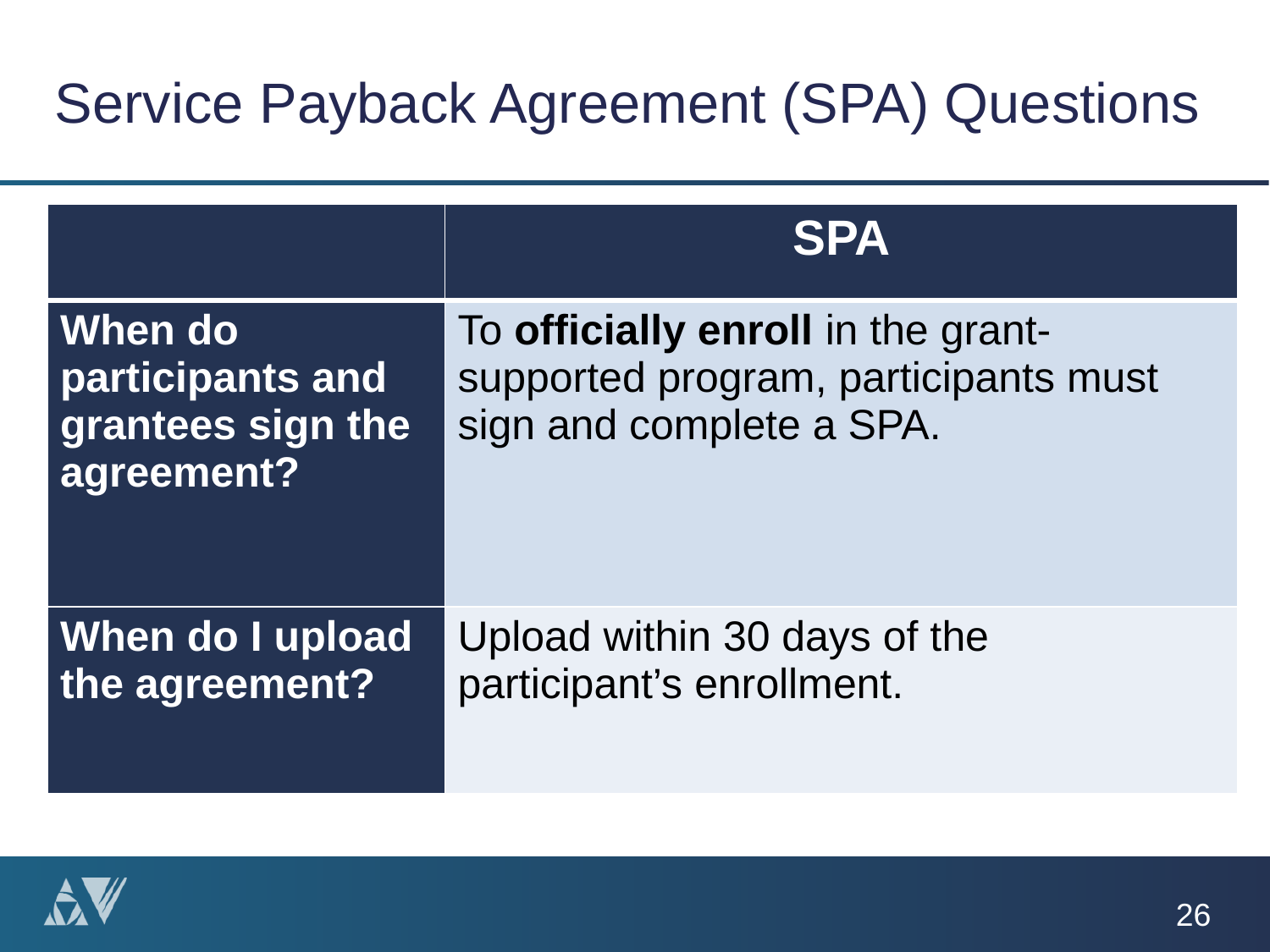

# Service Payback Agreement (SPA) Questions
|  | SPA |
| --- | --- |
| When do participants and grantees sign the agreement? | To officially enroll in the grant-supported program, participants must sign and complete a SPA. |
| When do I upload the agreement? | Upload within 30 days of the participant’s enrollment. |

26